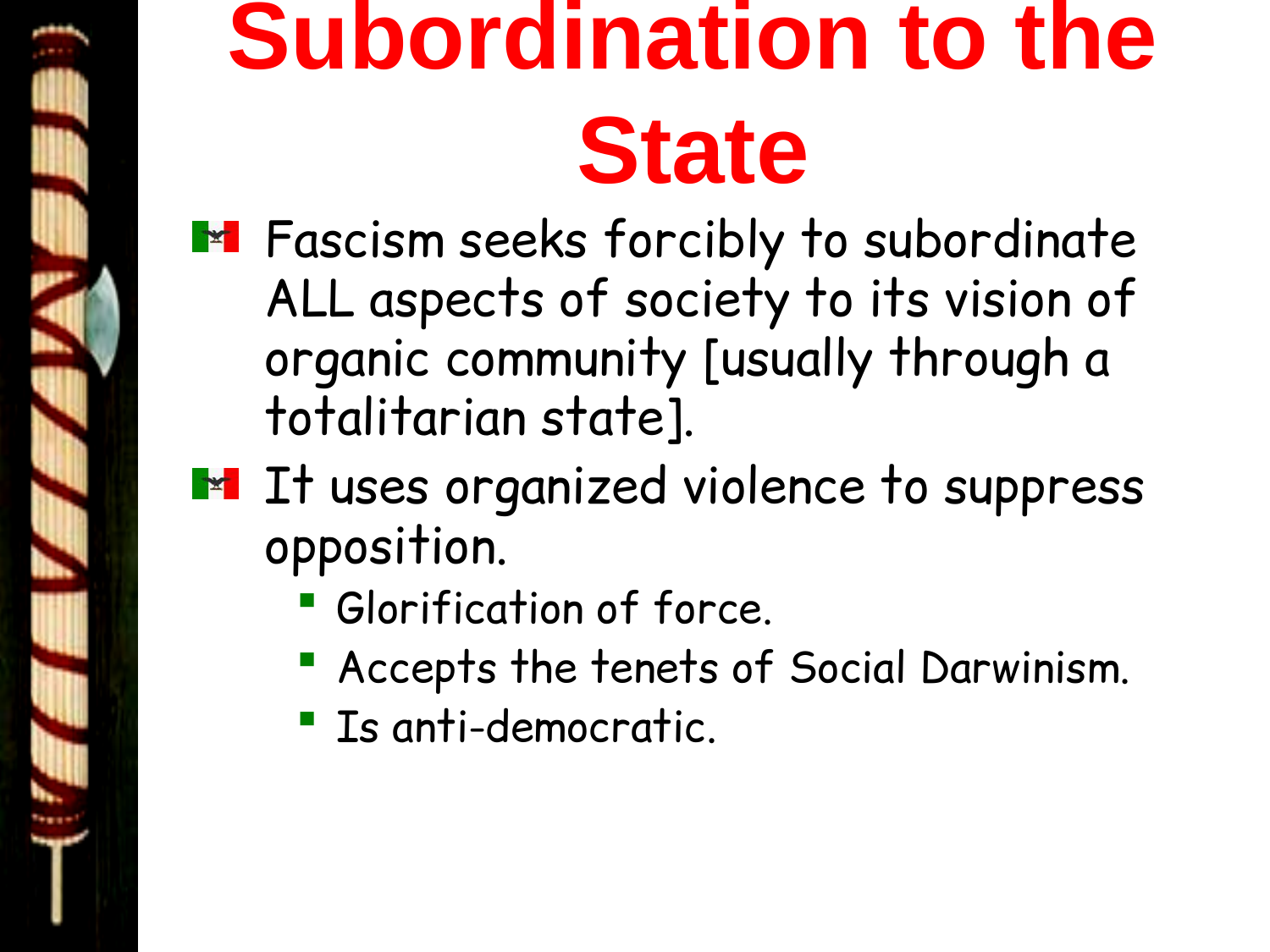

# Subordination to the State
Fascism seeks forcibly to subordinate ALL aspects of society to its vision of organic community [usually through a totalitarian state].
It uses organized violence to suppress opposition.
Glorification of force.
Accepts the tenets of Social Darwinism.
Is anti-democratic.